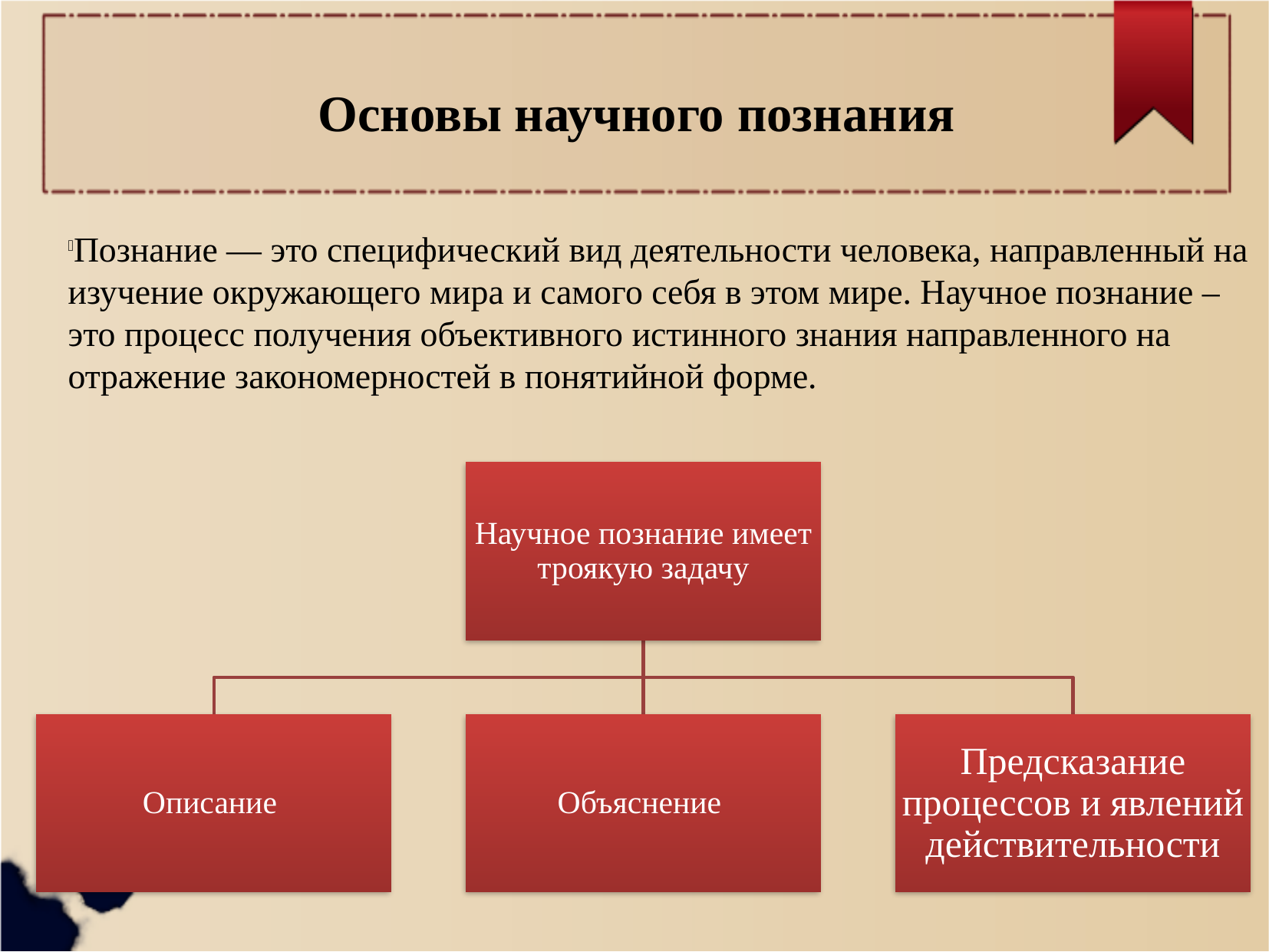

Основы научного познания
Познание — это специфический вид деятельности человека, направленный на изучение окружающего мира и самого себя в этом мире. Научное познание – это процесс получения объективного истинного знания направленного на отражение закономерностей в понятийной форме.
Научное познание имеет троякую задачу
Описание
Объяснение
Предсказание процессов и явлений действительности